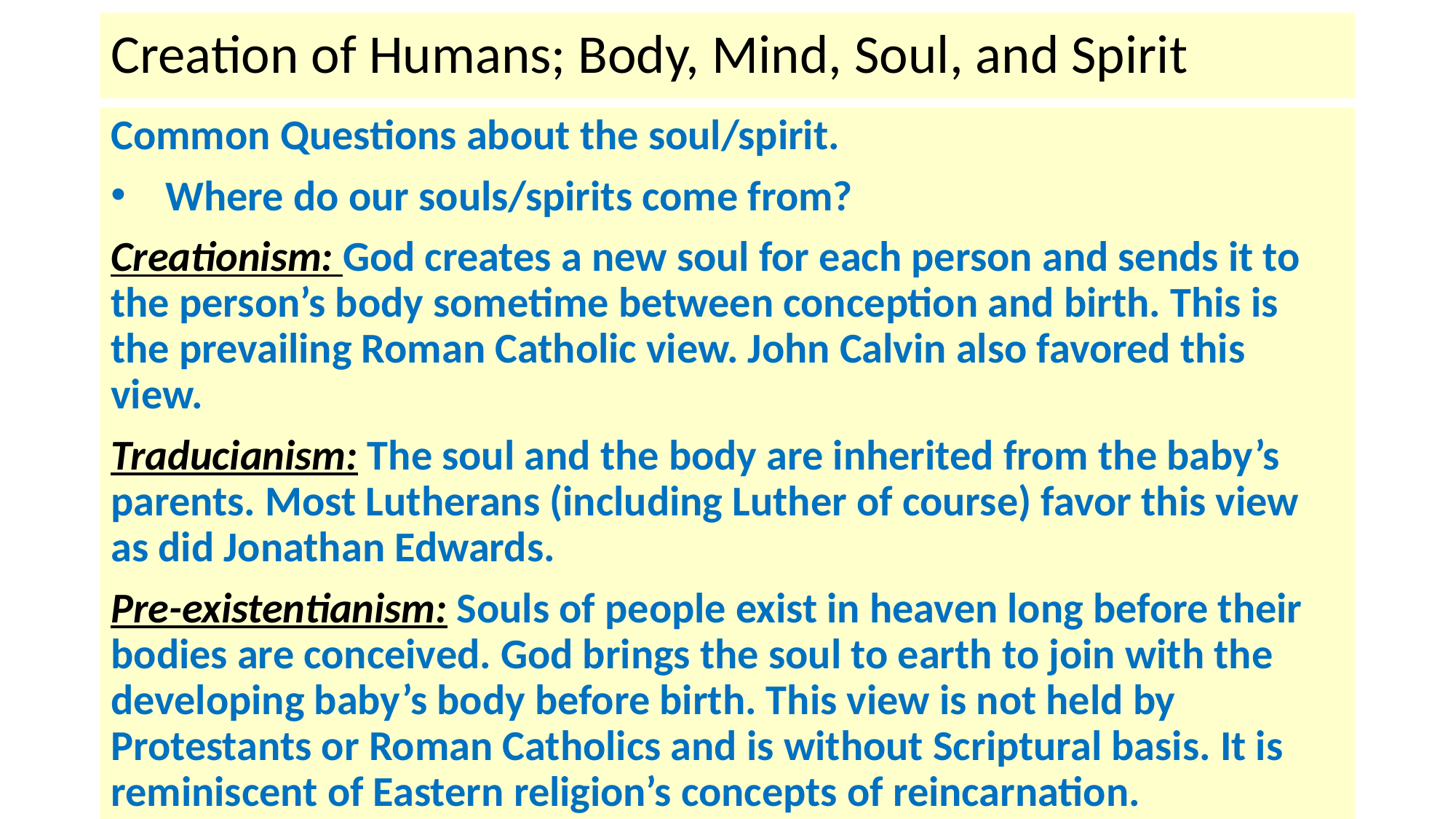

# Creation of Humans; Body, Mind, Soul, and Spirit
Common Questions about the soul/spirit.
Where do our souls/spirits come from?
Creationism: God creates a new soul for each person and sends it to the person’s body sometime between conception and birth. This is the prevailing Roman Catholic view. John Calvin also favored this view.
Traducianism: The soul and the body are inherited from the baby’s parents. Most Lutherans (including Luther of course) favor this view as did Jonathan Edwards.
Pre-existentianism: Souls of people exist in heaven long before their bodies are conceived. God brings the soul to earth to join with the developing baby’s body before birth. This view is not held by Protestants or Roman Catholics and is without Scriptural basis. It is reminiscent of Eastern religion’s concepts of reincarnation.